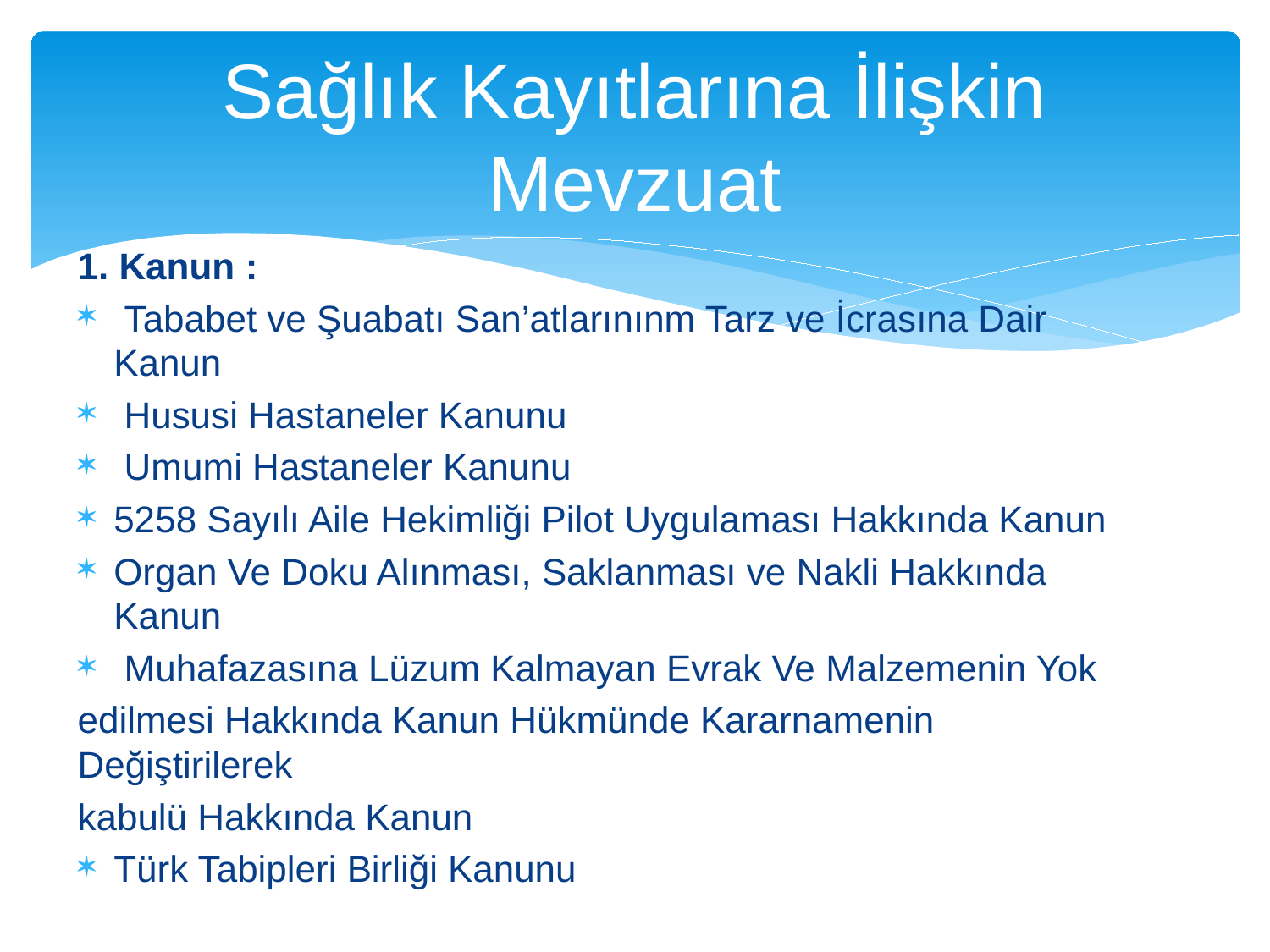

# Sağlık Kayıtlarına İlişkin Mevzuat
1. Kanun :
 Tababet ve Şuabatı San’atlarınınm Tarz ve İcrasına Dair Kanun
 Hususi Hastaneler Kanunu
 Umumi Hastaneler Kanunu
5258 Sayılı Aile Hekimliği Pilot Uygulaması Hakkında Kanun
Organ Ve Doku Alınması, Saklanması ve Nakli Hakkında Kanun
 Muhafazasına Lüzum Kalmayan Evrak Ve Malzemenin Yok
edilmesi Hakkında Kanun Hükmünde Kararnamenin Değiştirilerek
kabulü Hakkında Kanun
Türk Tabipleri Birliği Kanunu